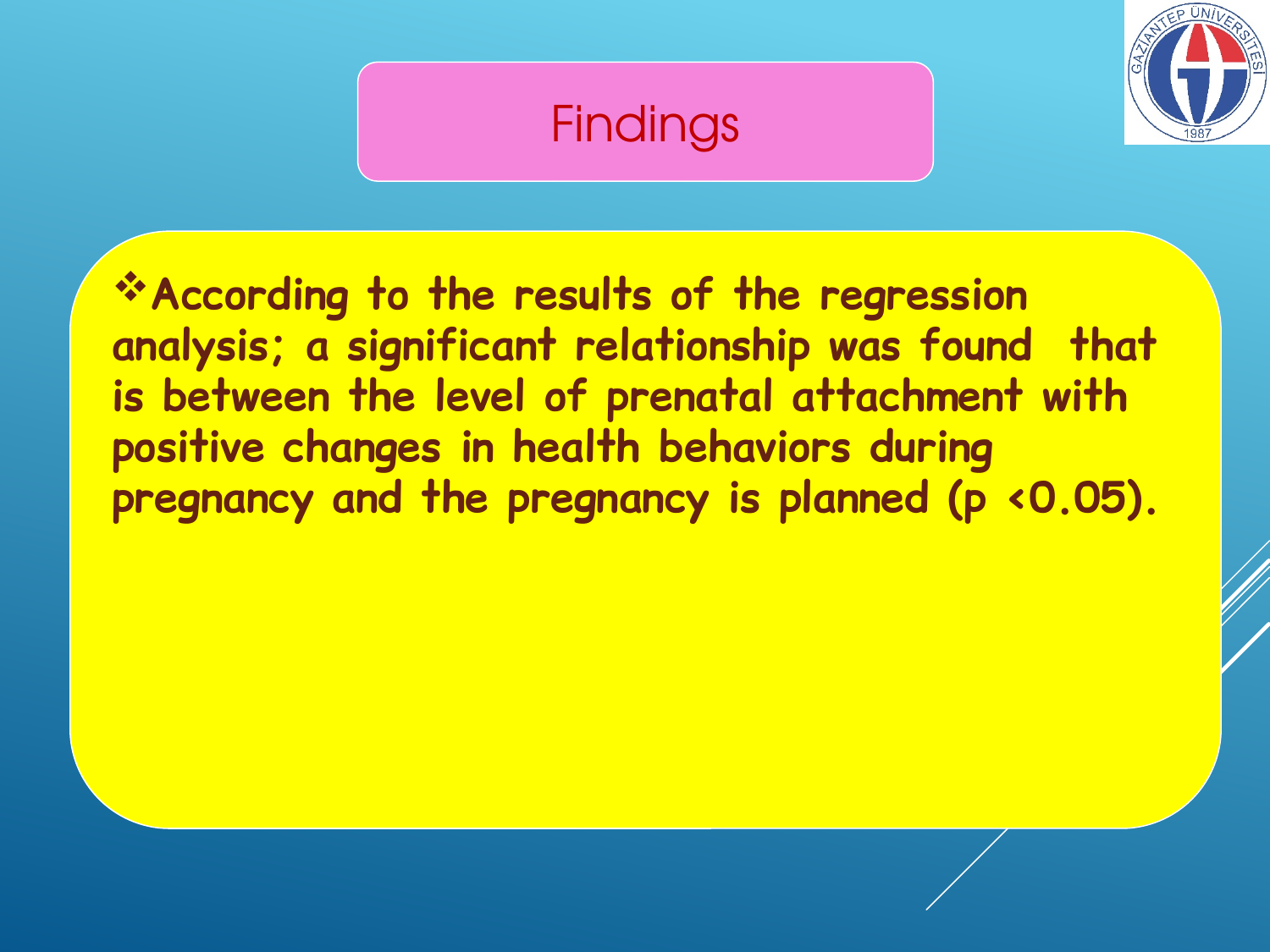

Findings

According to the results of the regression analysis; a significant relationship was found  that is between the level of prenatal attachment with positive changes in health behaviors during pregnancy and the pregnancy is planned (p <0.05).
#